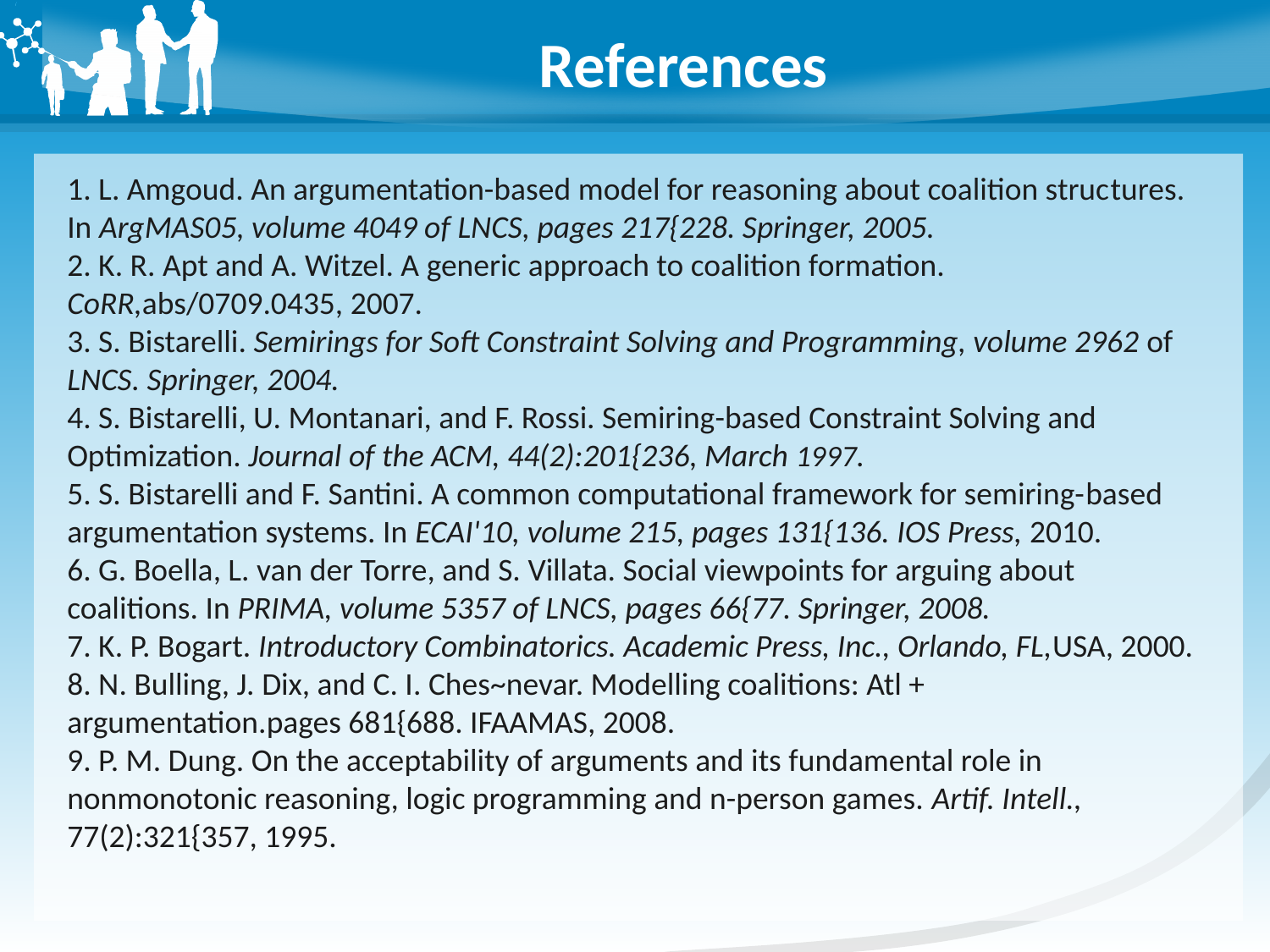

# References

1. L. Amgoud. An argumentation-based model for reasoning about coalition structures. In ArgMAS05, volume 4049 of LNCS, pages 217{228. Springer, 2005.
2. K. R. Apt and A. Witzel. A generic approach to coalition formation. CoRR,abs/0709.0435, 2007.
3. S. Bistarelli. Semirings for Soft Constraint Solving and Programming, volume 2962 of LNCS. Springer, 2004.
4. S. Bistarelli, U. Montanari, and F. Rossi. Semiring-based Constraint Solving and Optimization. Journal of the ACM, 44(2):201{236, March 1997.
5. S. Bistarelli and F. Santini. A common computational framework for semiring-based argumentation systems. In ECAI'10, volume 215, pages 131{136. IOS Press, 2010.
6. G. Boella, L. van der Torre, and S. Villata. Social viewpoints for arguing about coalitions. In PRIMA, volume 5357 of LNCS, pages 66{77. Springer, 2008.
7. K. P. Bogart. Introductory Combinatorics. Academic Press, Inc., Orlando, FL,USA, 2000.
8. N. Bulling, J. Dix, and C. I. Ches~nevar. Modelling coalitions: Atl + argumentation.pages 681{688. IFAAMAS, 2008.
9. P. M. Dung. On the acceptability of arguments and its fundamental role in
nonmonotonic reasoning, logic programming and n-person games. Artif. Intell.,
77(2):321{357, 1995.